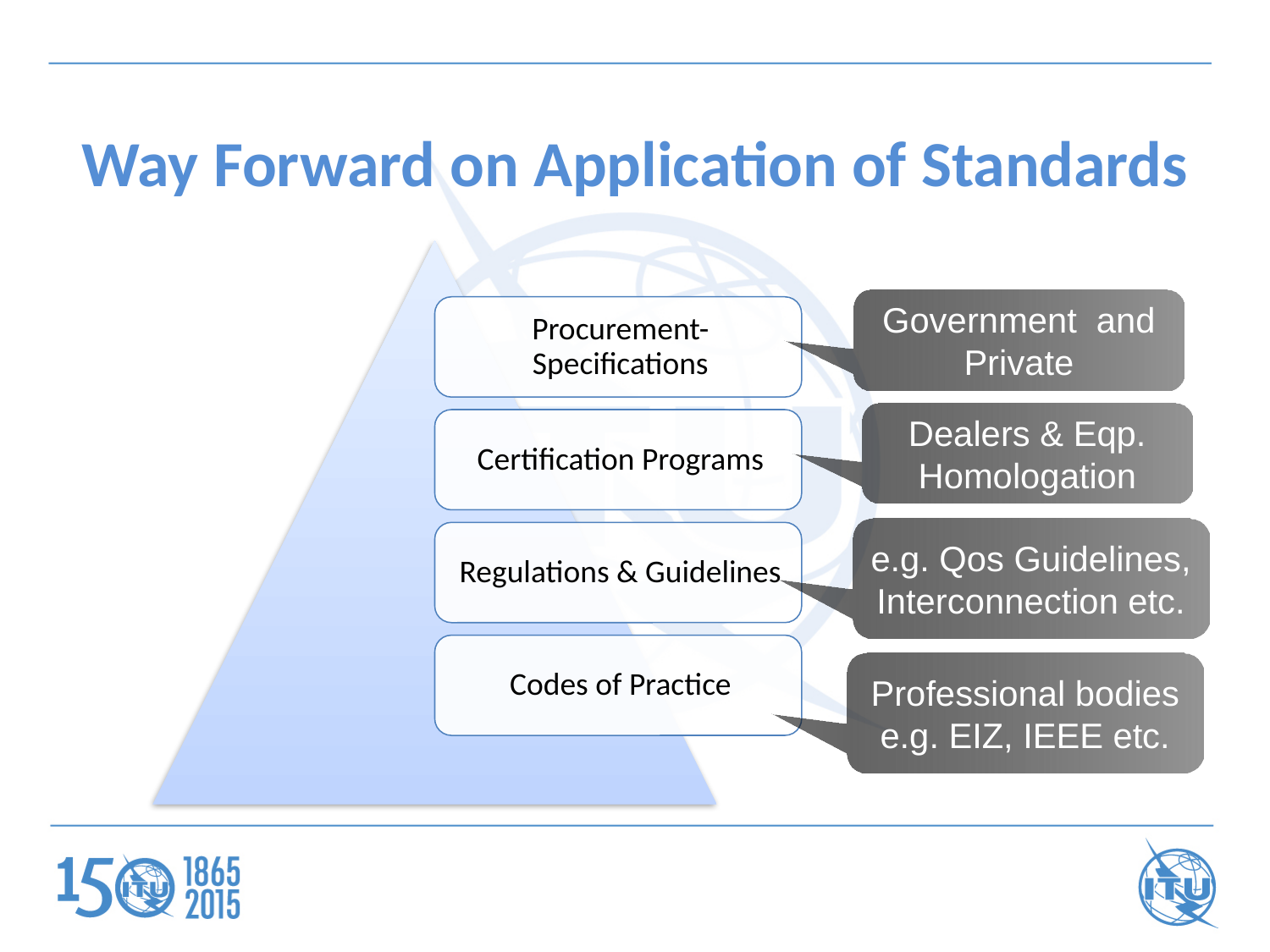

# Way Forward on Application of Standards
Procurement-Specifications
Certification Programs
Regulations & Guidelines
Codes of Practice
Government  and Private
Dealers & Eqp. Homologation
e.g. Qos Guidelines, Interconnection etc.
Professional bodies e.g. EIZ, IEEE etc.